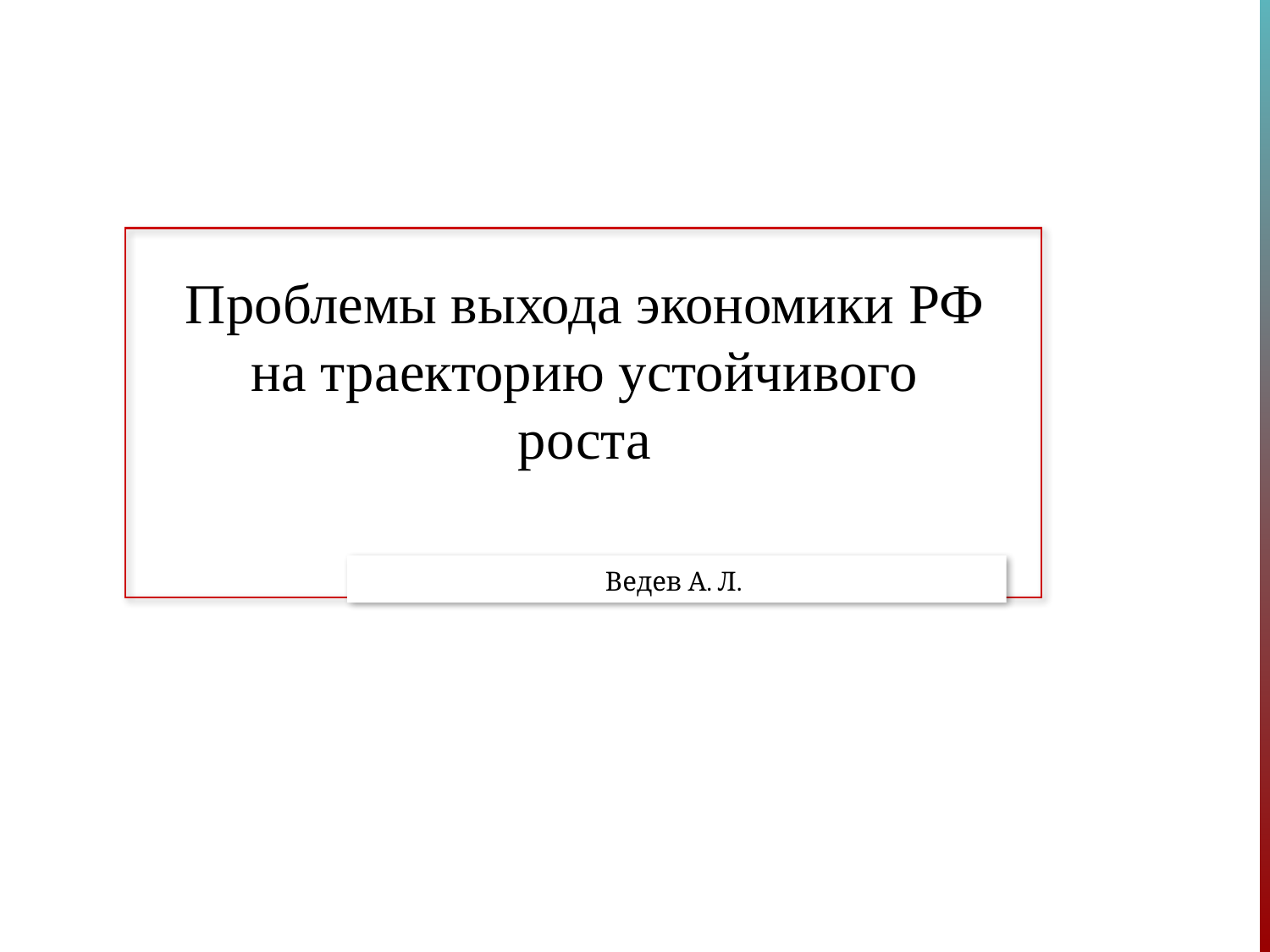

Проблемы выхода экономики РФ на траекторию устойчивого роста
Ведев А. Л.